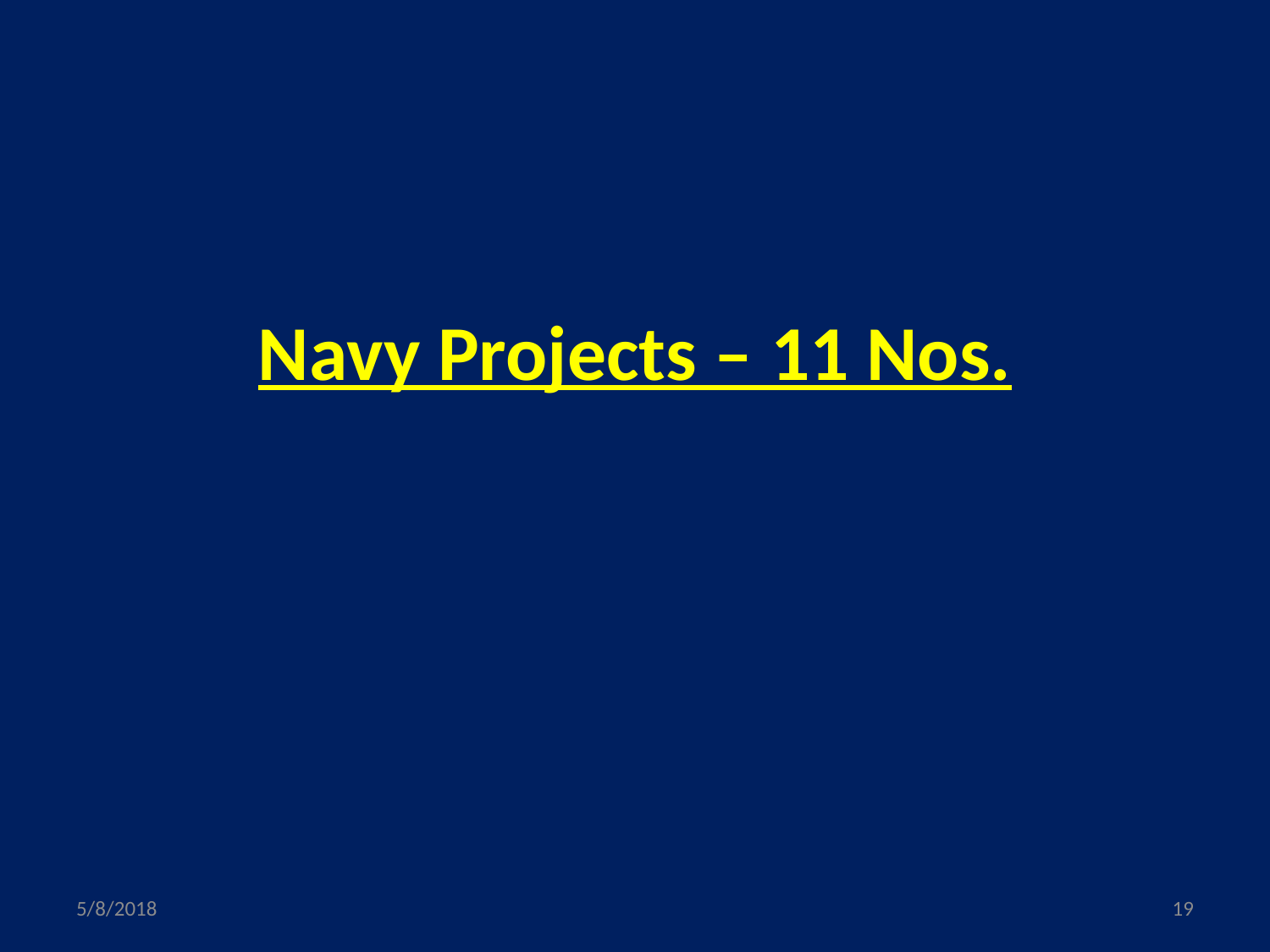

Navy Projects – 11 Nos.
5/8/2018
19